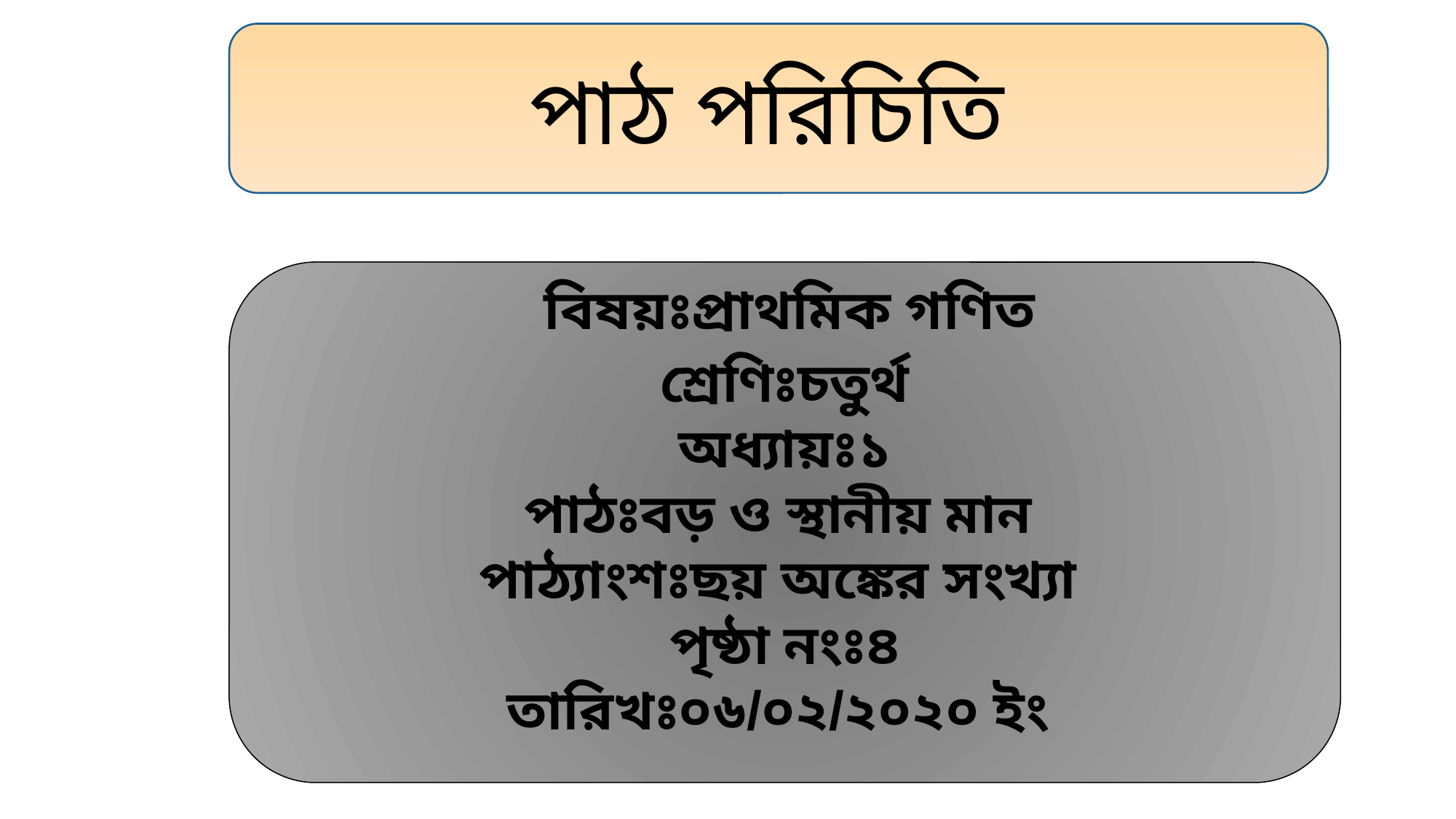

পাঠ পরিচিতি
 বিষয়ঃপ্রাথমিক গণিত
শ্রেণিঃচতুর্থ
অধ্যায়ঃ১
পাঠঃবড় ও স্থানীয় মান
পাঠ্যাংশঃছয় অঙ্কের সংখ্যা
পৃষ্ঠা নংঃ৪
তারিখঃ০৬/০২/২০২০ ইং